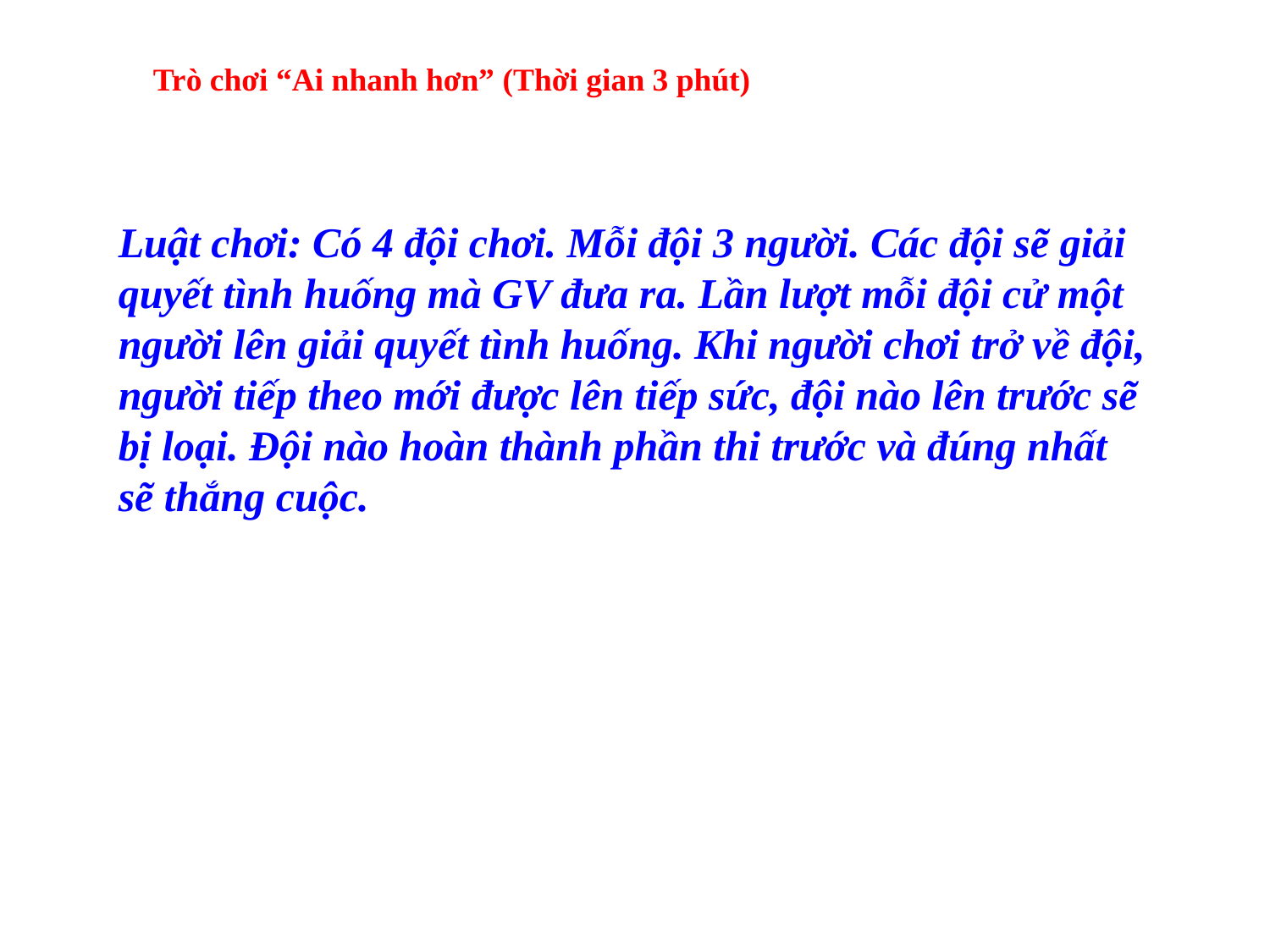

Trò chơi “Ai nhanh hơn” (Thời gian 3 phút)
Luật chơi: Có 4 đội chơi. Mỗi đội 3 người. Các đội sẽ giải quyết tình huống mà GV đưa ra. Lần lượt mỗi đội cử một người lên giải quyết tình huống. Khi người chơi trở về đội, người tiếp theo mới được lên tiếp sức, đội nào lên trước sẽ bị loại. Đội nào hoàn thành phần thi trước và đúng nhất sẽ thắng cuộc.